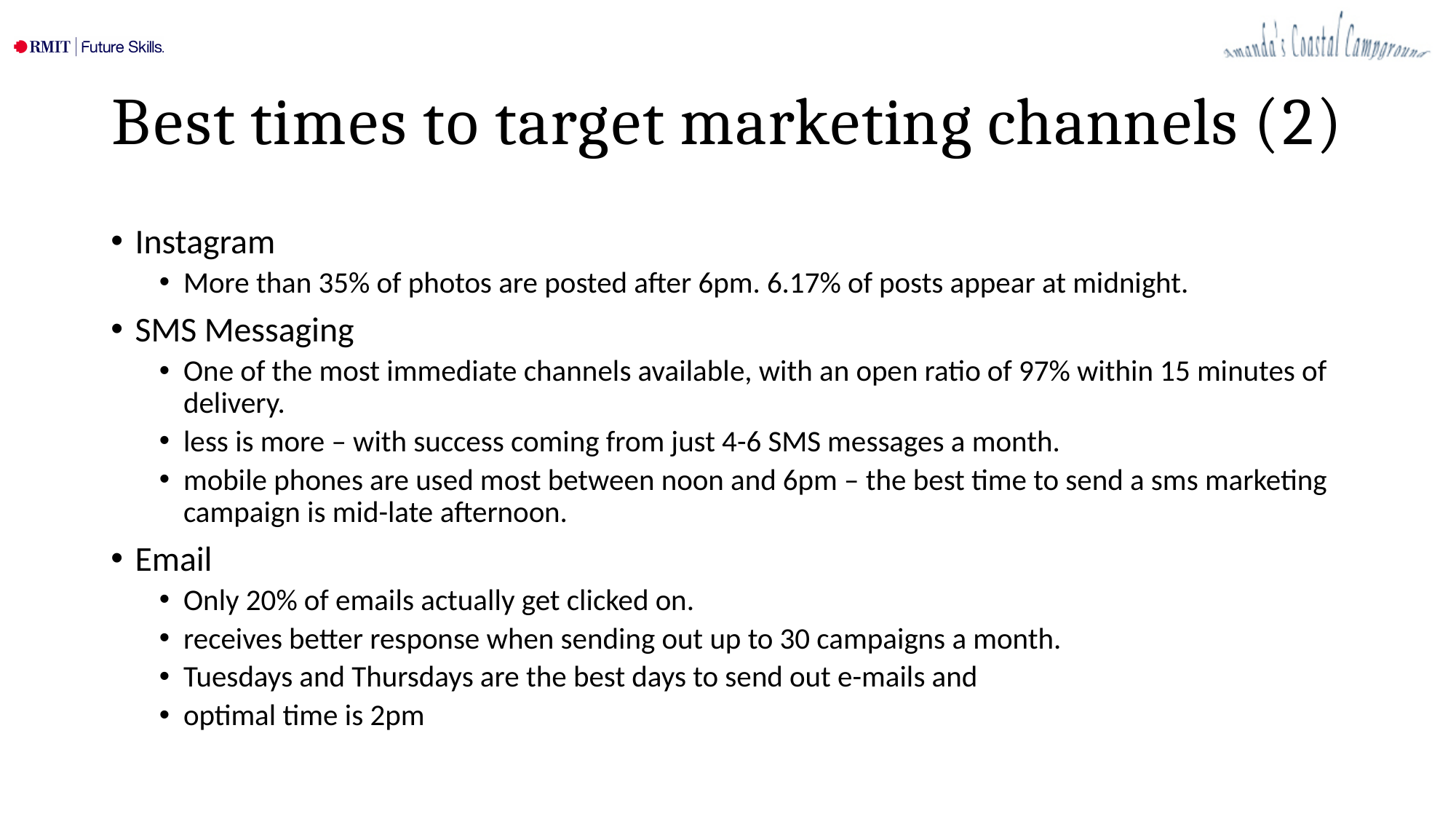

# Best times to target marketing channels (2)
Instagram
More than 35% of photos are posted after 6pm. 6.17% of posts appear at midnight.
SMS Messaging
One of the most immediate channels available, with an open ratio of 97% within 15 minutes of delivery.
less is more – with success coming from just 4-6 SMS messages a month.
mobile phones are used most between noon and 6pm – the best time to send a sms marketing campaign is mid-late afternoon.
Email
Only 20% of emails actually get clicked on.
receives better response when sending out up to 30 campaigns a month.
Tuesdays and Thursdays are the best days to send out e-mails and
optimal time is 2pm